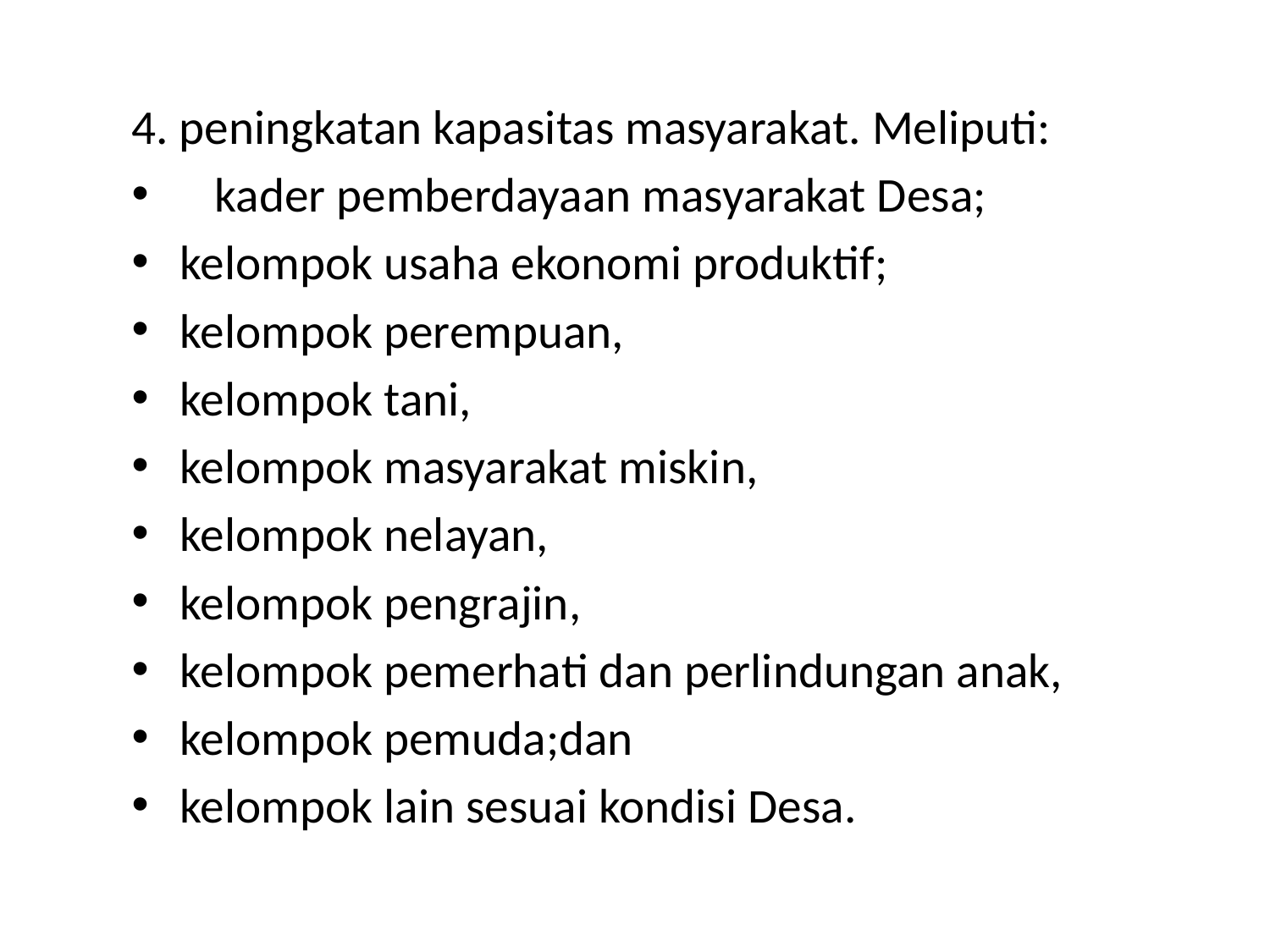

4. peningkatan kapasitas masyarakat. Meliputi:
 kader pemberdayaan masyarakat Desa;
kelompok usaha ekonomi produktif;
kelompok perempuan,
kelompok tani,
kelompok masyarakat miskin,
kelompok nelayan,
kelompok pengrajin,
kelompok pemerhati dan perlindungan anak,
kelompok pemuda;dan
kelompok lain sesuai kondisi Desa.